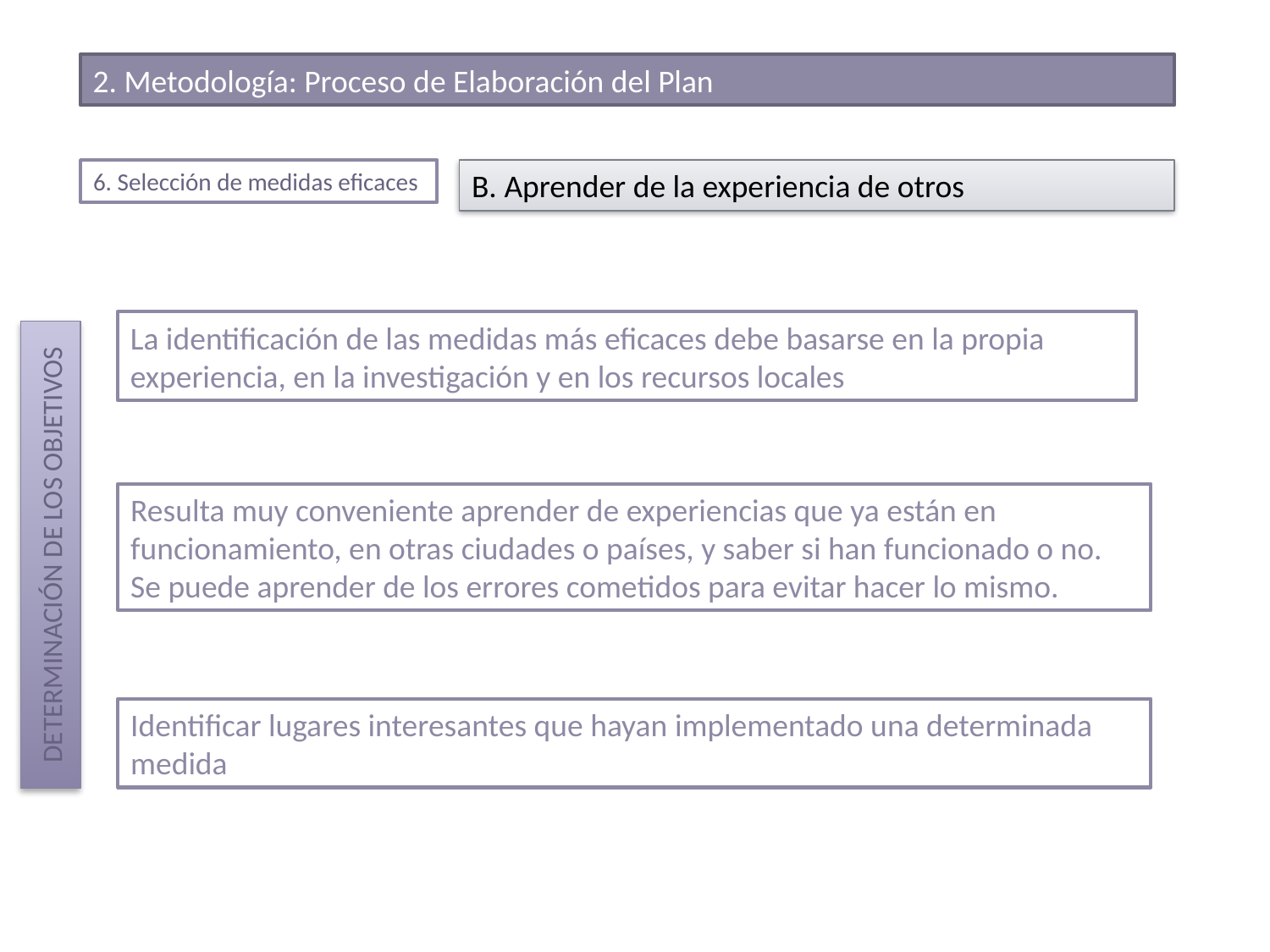

2. Metodología: Proceso de Elaboración del Plan
6. Selección de medidas eficaces
B. Aprender de la experiencia de otros
La identificación de las medidas más eficaces debe basarse en la propia experiencia, en la investigación y en los recursos locales
DETERMINACIÓN DE LOS OBJETIVOS
Resulta muy conveniente aprender de experiencias que ya están en funcionamiento, en otras ciudades o países, y saber si han funcionado o no.
Se puede aprender de los errores cometidos para evitar hacer lo mismo.
Identificar lugares interesantes que hayan implementado una determinada medida